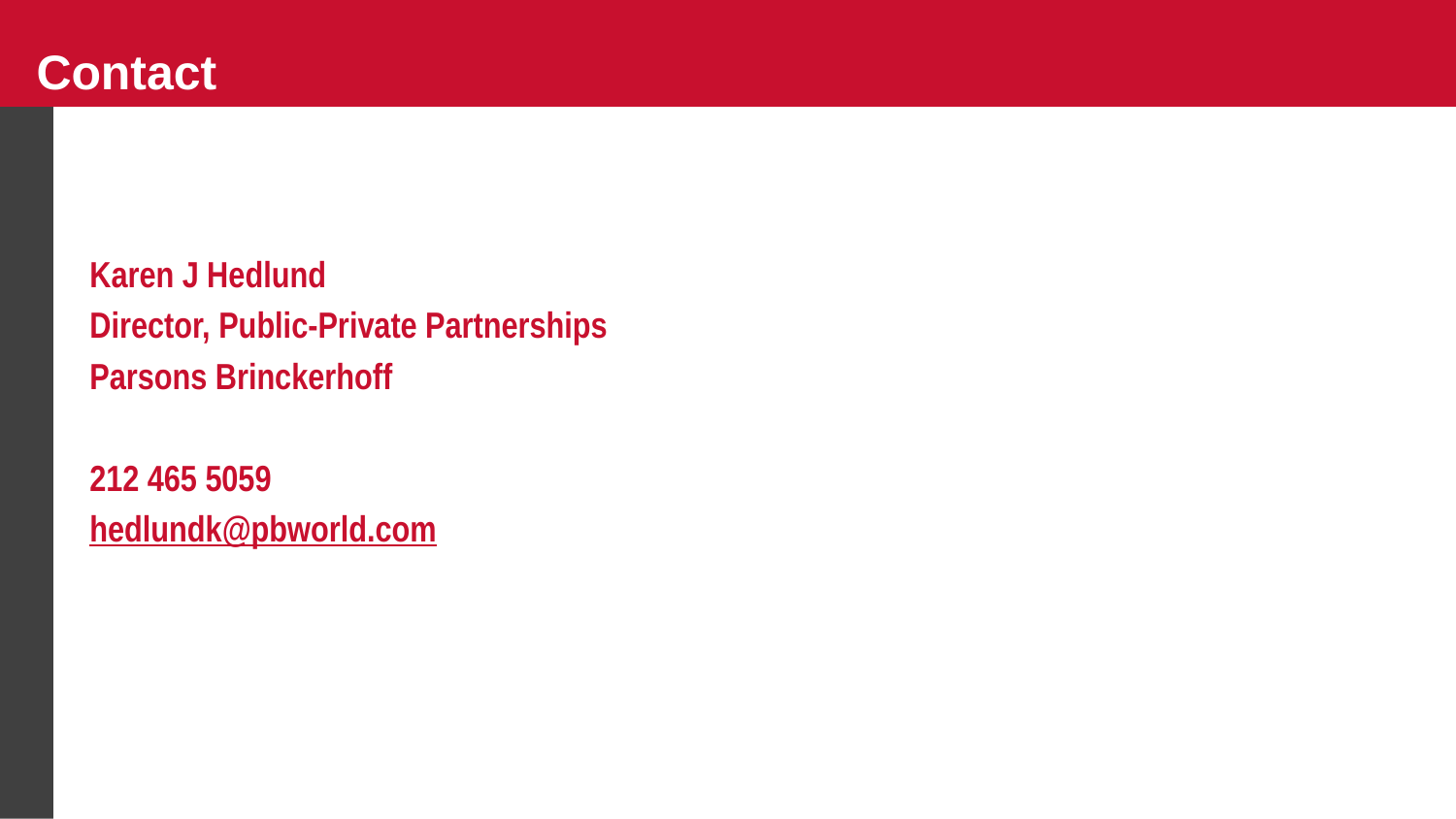

# Contact

Karen J Hedlund
Director, Public-Private Partnerships
Parsons Brinckerhoff

212 465 5059
hedlundk@pbworld.com